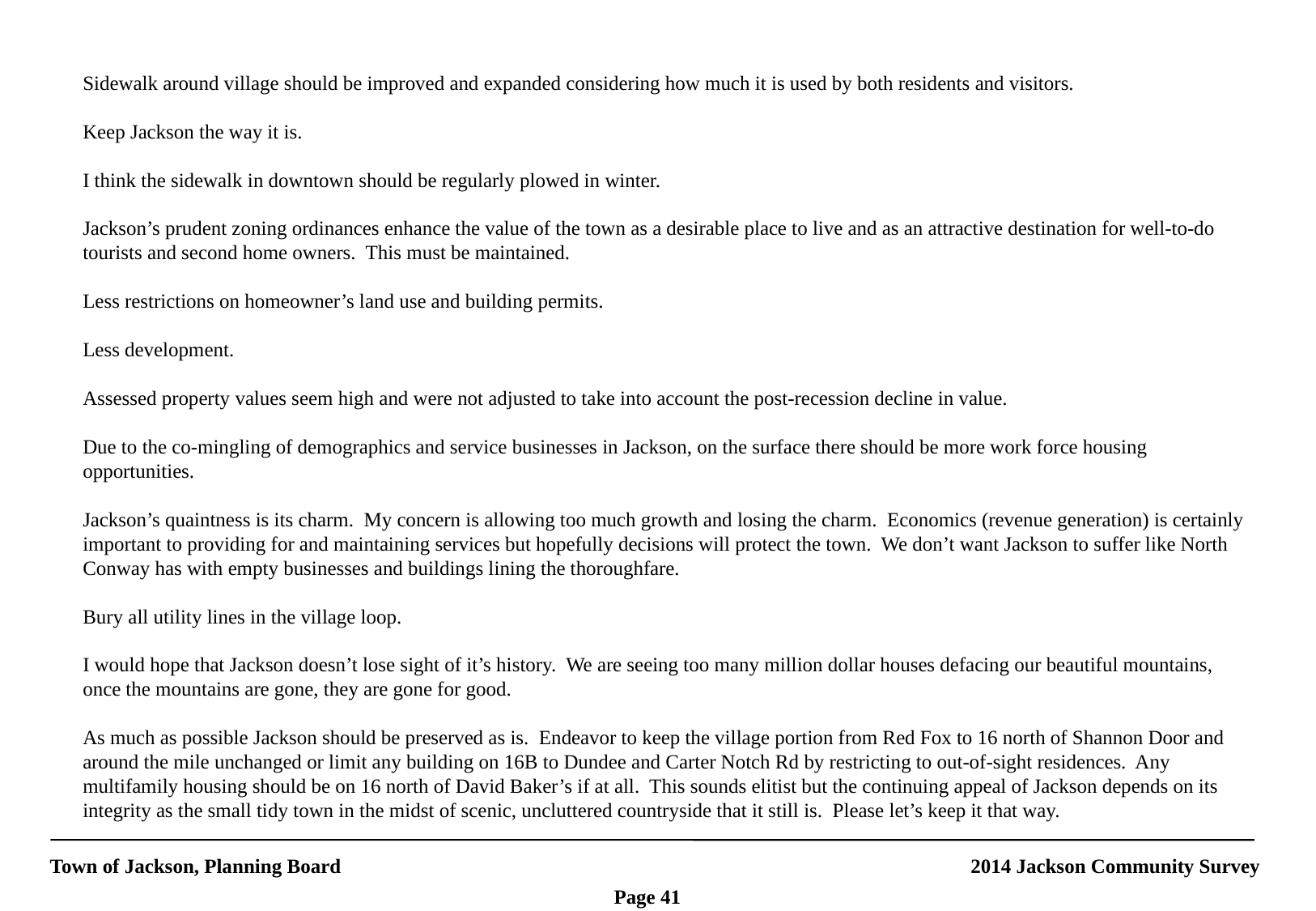

Sidewalk around village should be improved and expanded considering how much it is used by both residents and visitors.

Keep Jackson the way it is.

I think the sidewalk in downtown should be regularly plowed in winter.

Jackson’s prudent zoning ordinances enhance the value of the town as a desirable place to live and as an attractive destination for well-to-do tourists and second home owners.  This must be maintained.

Less restrictions on homeowner’s land use and building permits.

Less development.

Assessed property values seem high and were not adjusted to take into account the post-recession decline in value.

Due to the co-mingling of demographics and service businesses in Jackson, on the surface there should be more work force housing opportunities.

Jackson’s quaintness is its charm.  My concern is allowing too much growth and losing the charm.  Economics (revenue generation) is certainly important to providing for and maintaining services but hopefully decisions will protect the town.  We don’t want Jackson to suffer like North Conway has with empty businesses and buildings lining the thoroughfare.

Bury all utility lines in the village loop.

I would hope that Jackson doesn’t lose sight of it’s history.  We are seeing too many million dollar houses defacing our beautiful mountains, once the mountains are gone, they are gone for good.

As much as possible Jackson should be preserved as is.  Endeavor to keep the village portion from Red Fox to 16 north of Shannon Door and around the mile unchanged or limit any building on 16B to Dundee and Carter Notch Rd by restricting to out-of-sight residences.  Any multifamily housing should be on 16 north of David Baker’s if at all.  This sounds elitist but the continuing appeal of Jackson depends on its integrity as the small tidy town in the midst of scenic, uncluttered countryside that it still is.  Please let’s keep it that way.